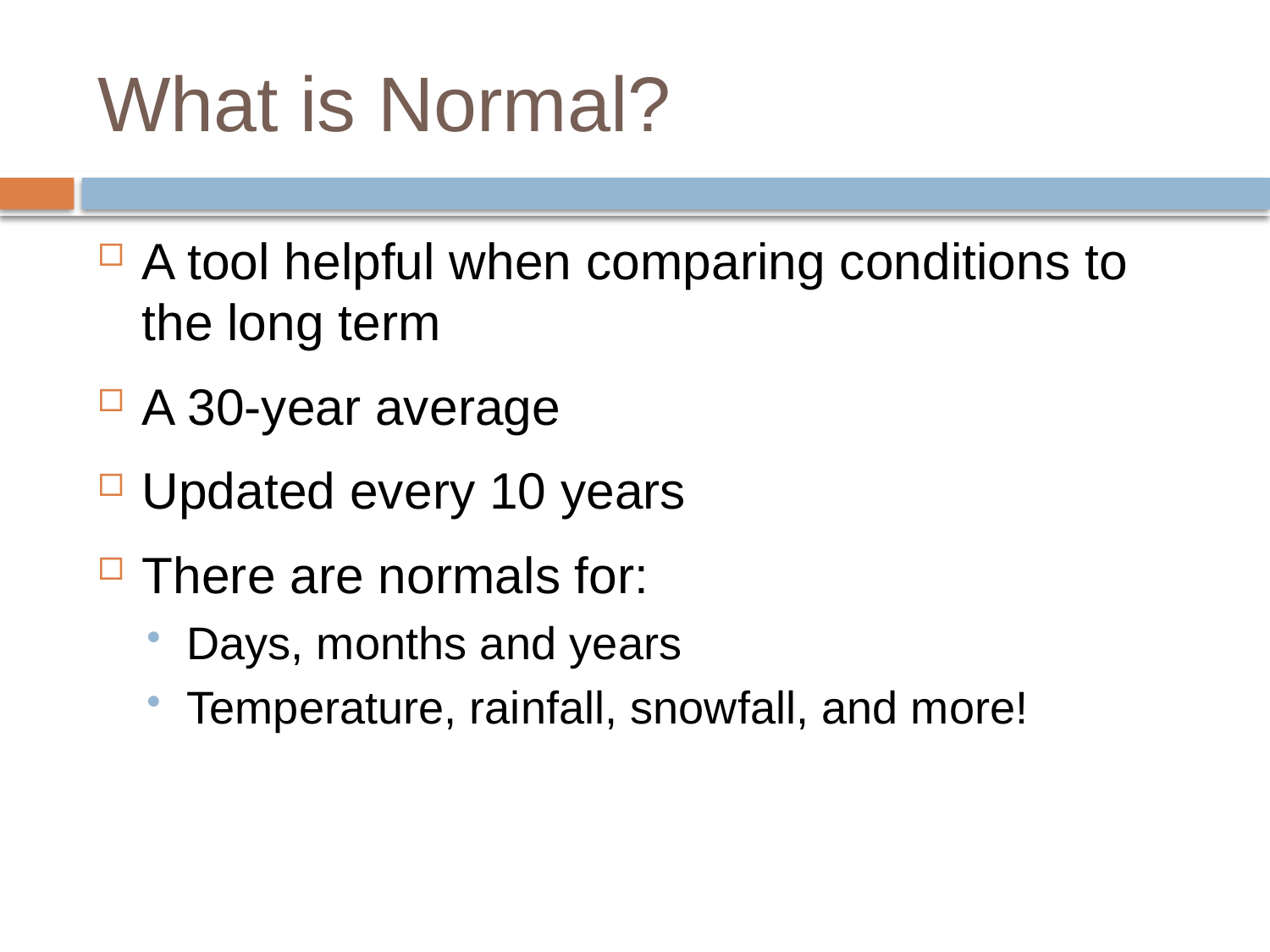

# What is Normal?
A tool helpful when comparing conditions to the long term
A 30-year average
Updated every 10 years
There are normals for:
Days, months and years
Temperature, rainfall, snowfall, and more!